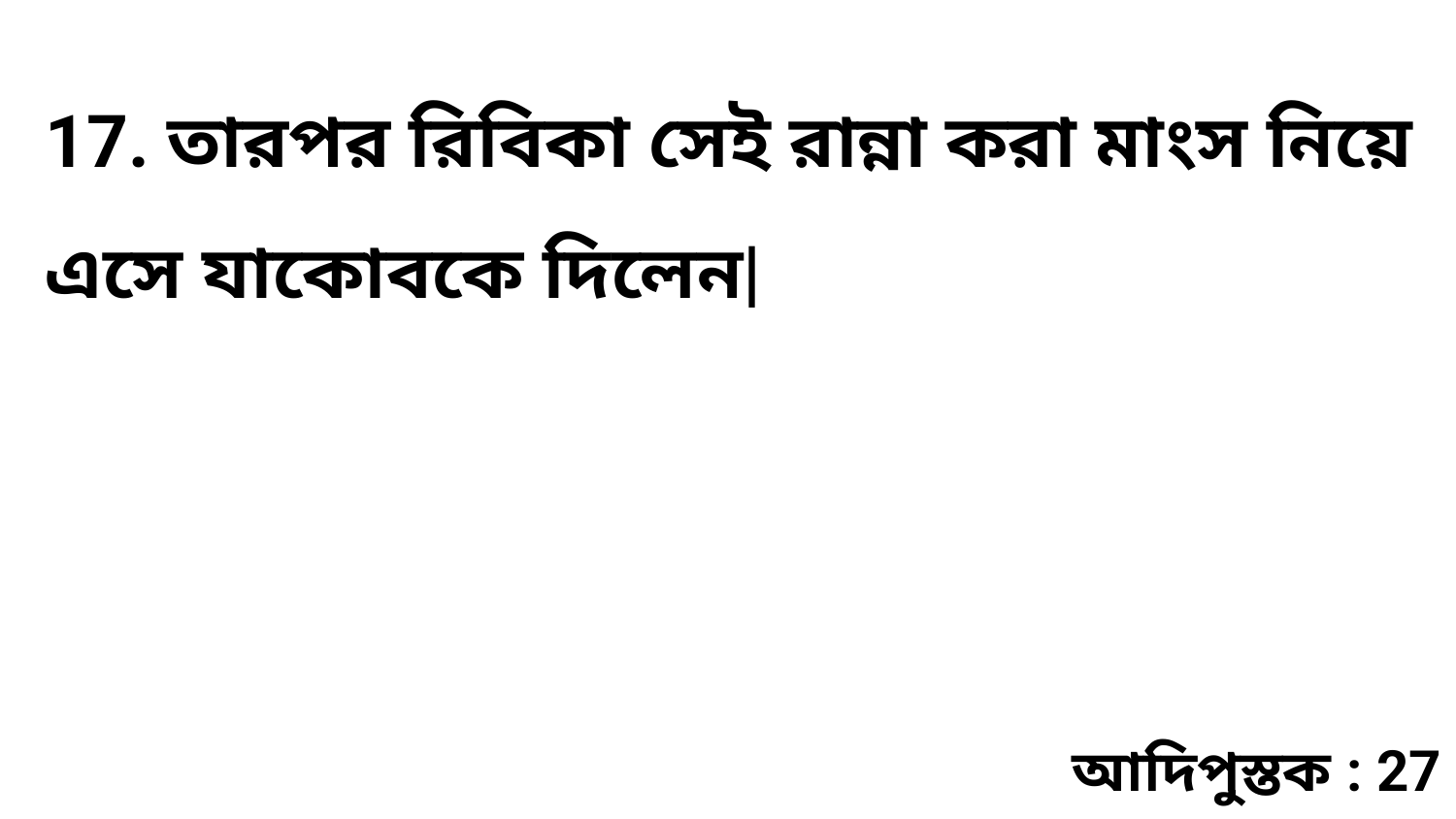

17. তারপর রিবিকা সেই রান্না করা মাংস নিয়ে এসে যাকোবকে দিলেন|
আদিপুস্তক : 27